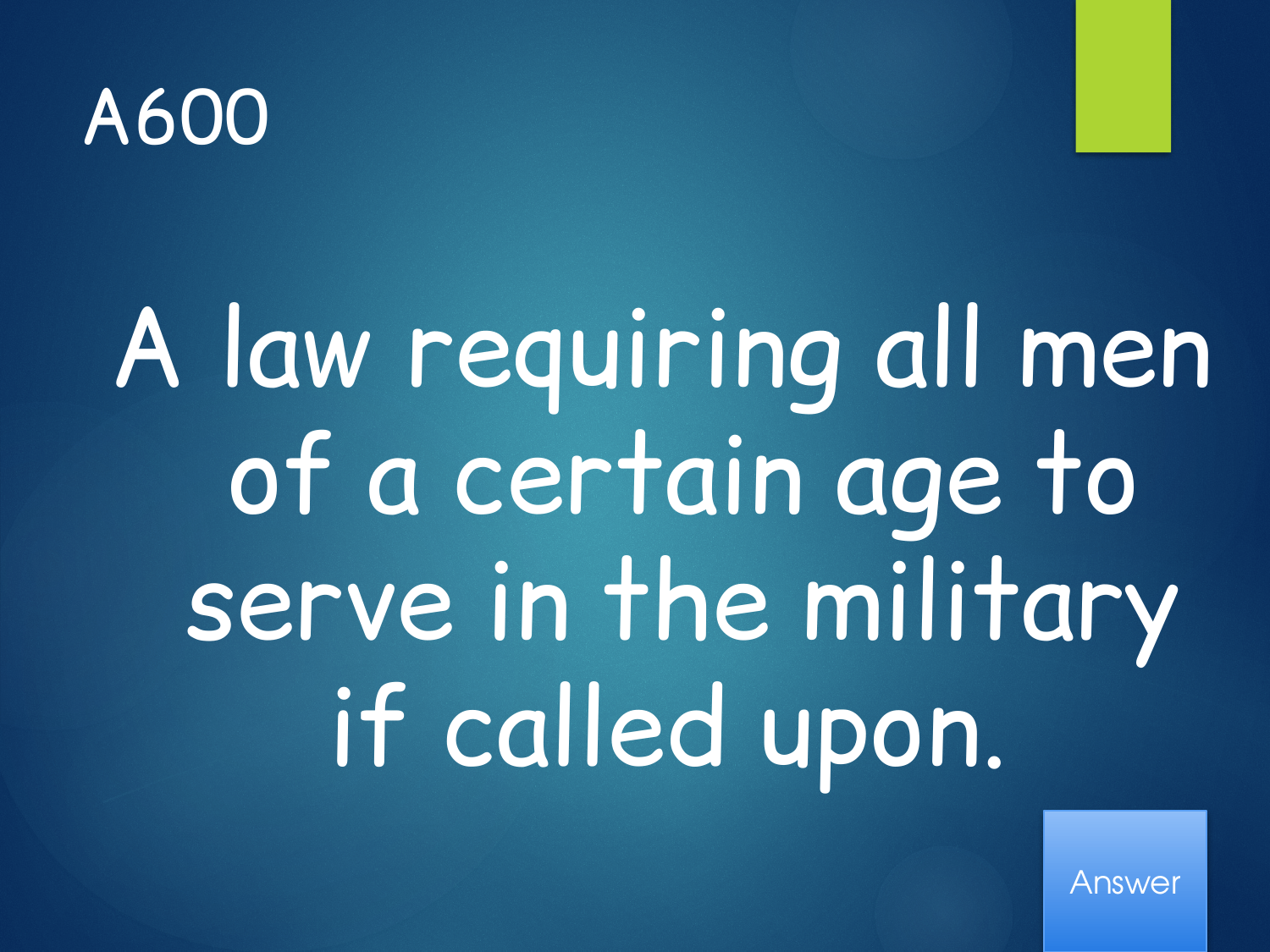

# A600
A law requiring all men of a certain age to serve in the military if called upon.

Answer